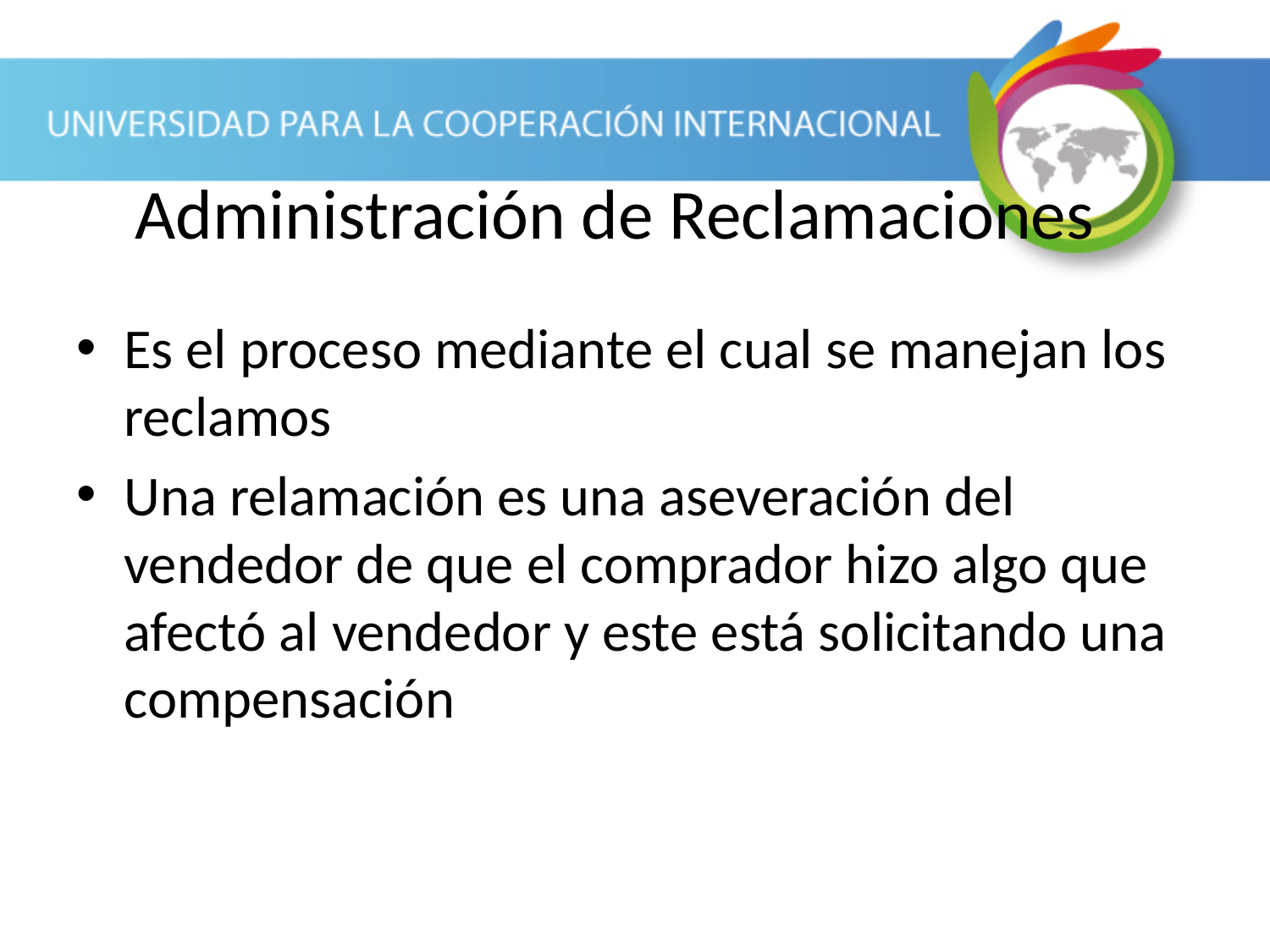

Administración de Reclamaciones
Es el proceso mediante el cual se manejan los reclamos
Una relamación es una aseveración del vendedor de que el comprador hizo algo que afectó al vendedor y este está solicitando una compensación